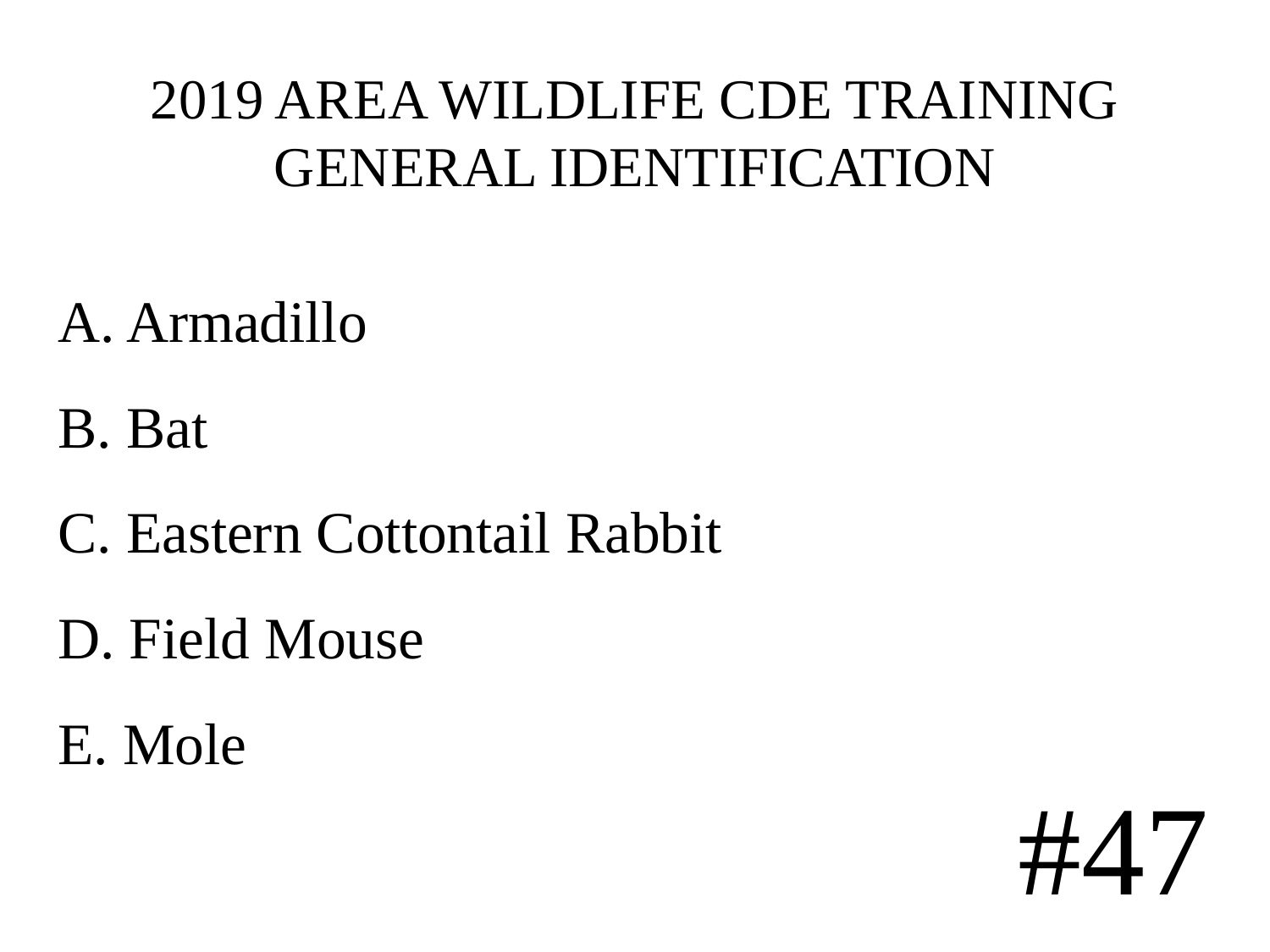

# 2019 AREA WILDLIFE CDE TRAINING GENERAL IDENTIFICATION
A. Armadillo
B. Bat
C. Eastern Cottontail Rabbit
D. Field Mouse
E. Mole

#47